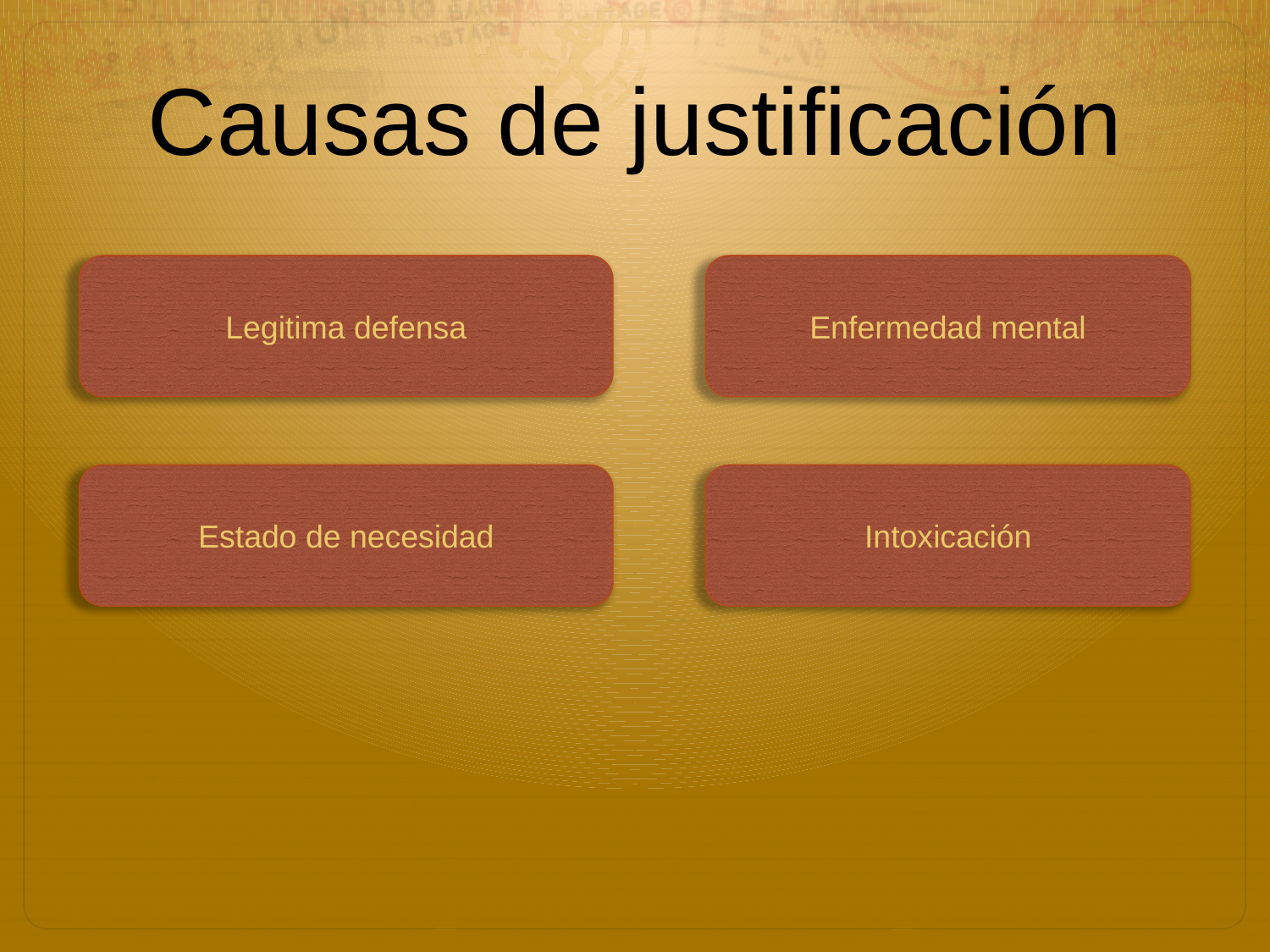

# Causas de justificación
Legitima defensa
Enfermedad mental
Estado de necesidad
Intoxicación